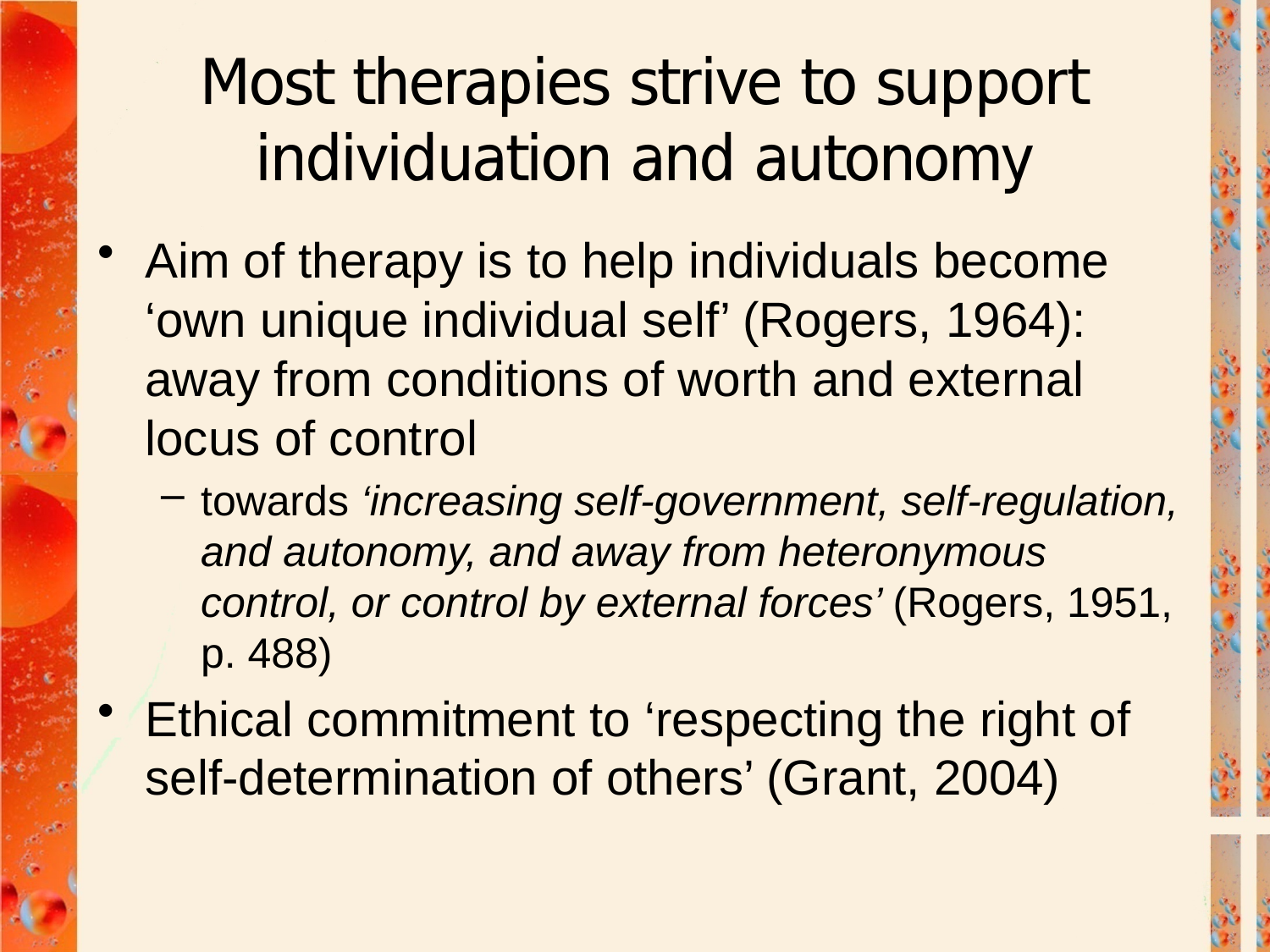

# Most therapies strive to support individuation and autonomy
Aim of therapy is to help individuals become ‘own unique individual self’ (Rogers, 1964): away from conditions of worth and external locus of control
towards ‘increasing self-government, self-regulation, and autonomy, and away from heteronymous control, or control by external forces’ (Rogers, 1951, p. 488)
Ethical commitment to ‘respecting the right of self-determination of others’ (Grant, 2004)